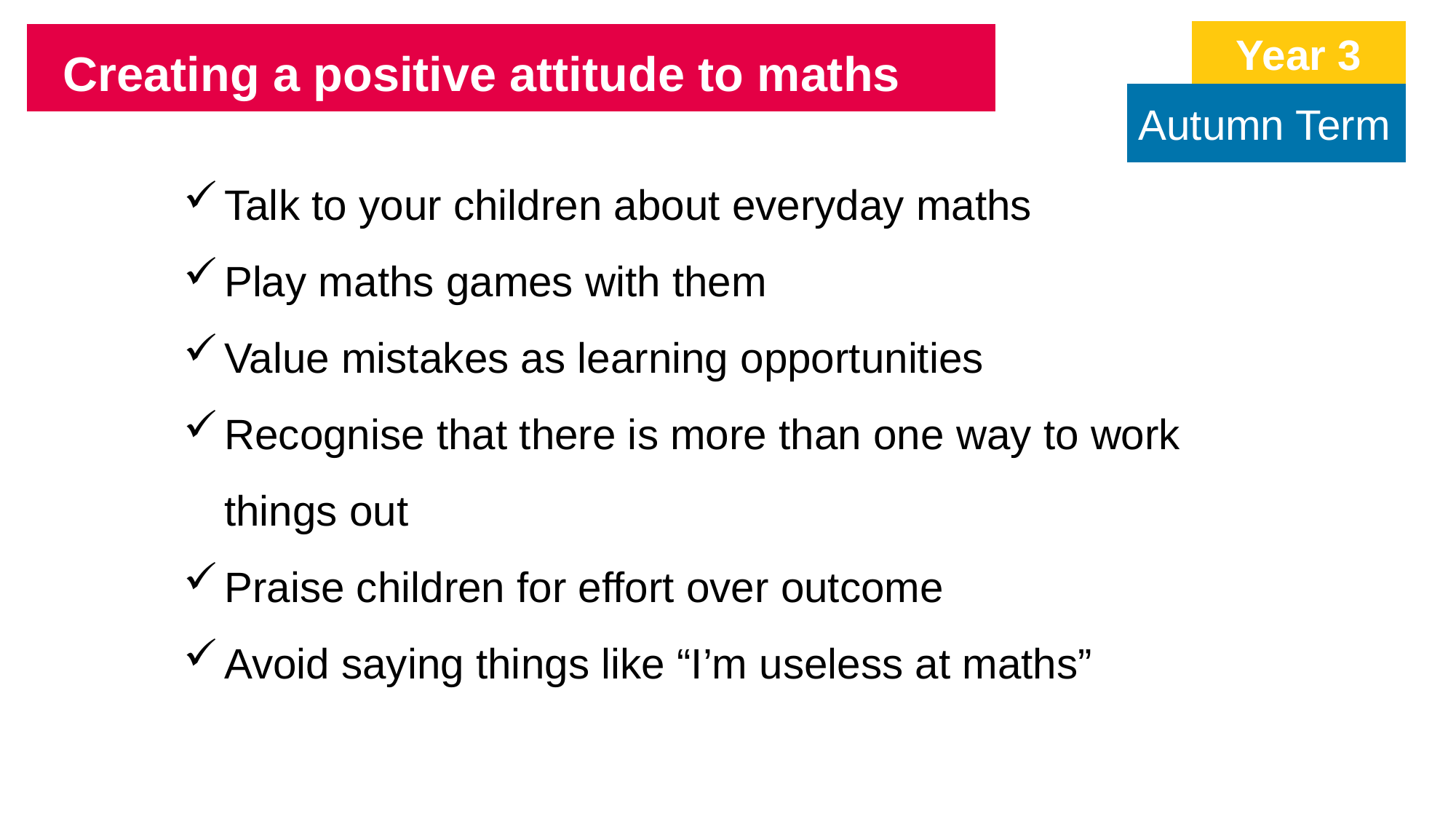

Year 3
Creating a positive attitude to maths
Autumn Term
Talk to your children about everyday maths
Play maths games with them
Value mistakes as learning opportunities
Recognise that there is more than one way to work things out
Praise children for effort over outcome
Avoid saying things like “I’m useless at maths”